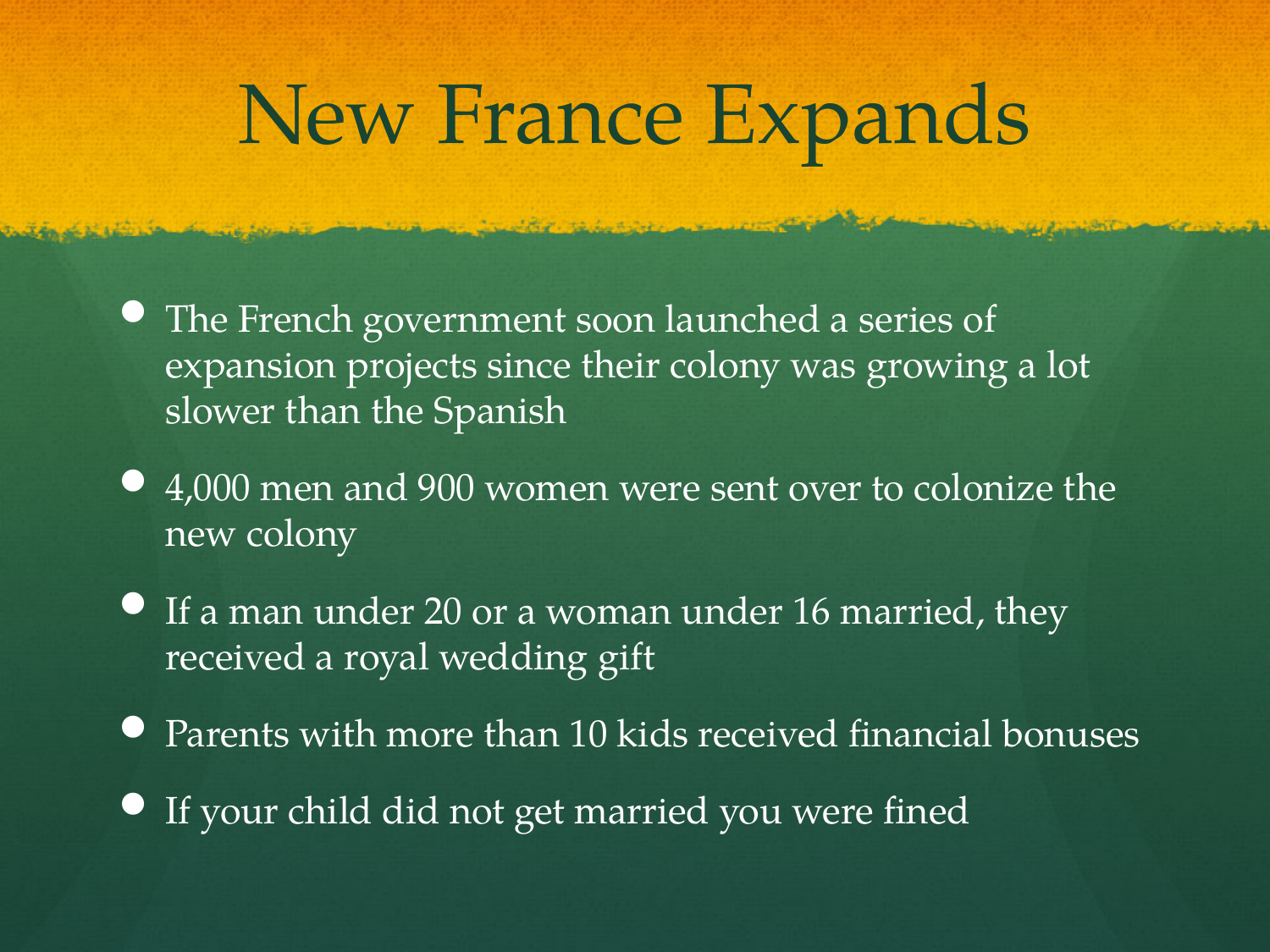

# New France Expands
The French government soon launched a series of expansion projects since their colony was growing a lot slower than the Spanish
4,000 men and 900 women were sent over to colonize the new colony
If a man under 20 or a woman under 16 married, they received a royal wedding gift
Parents with more than 10 kids received financial bonuses
If your child did not get married you were fined